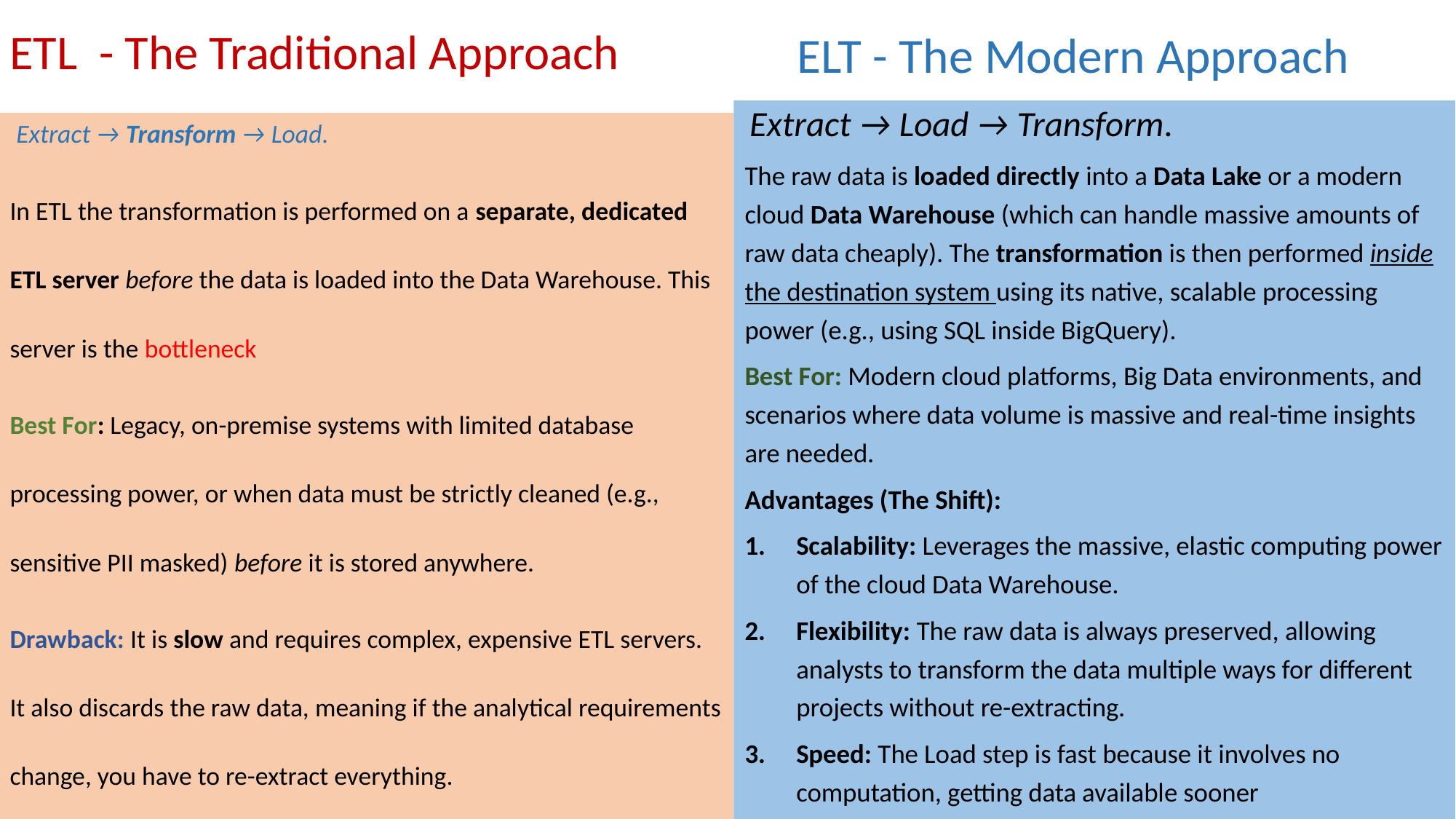

ELT - The Modern Approach
# ETL  - The Traditional Approach
 Extract → Load → Transform.
The raw data is loaded directly into a Data Lake or a modern cloud Data Warehouse (which can handle massive amounts of raw data cheaply). The transformation is then performed inside the destination system using its native, scalable processing power (e.g., using SQL inside BigQuery).
Best For: Modern cloud platforms, Big Data environments, and scenarios where data volume is massive and real-time insights are needed.
Advantages (The Shift):
Scalability: Leverages the massive, elastic computing power of the cloud Data Warehouse.
Flexibility: The raw data is always preserved, allowing analysts to transform the data multiple ways for different projects without re-extracting.
Speed: The Load step is fast because it involves no computation, getting data available sooner
 Extract → Transform → Load.
In ETL the transformation is performed on a separate, dedicated ETL server before the data is loaded into the Data Warehouse. This server is the bottleneck
Best For: Legacy, on-premise systems with limited database processing power, or when data must be strictly cleaned (e.g., sensitive PII masked) before it is stored anywhere.
Drawback: It is slow and requires complex, expensive ETL servers. It also discards the raw data, meaning if the analytical requirements change, you have to re-extract everything.